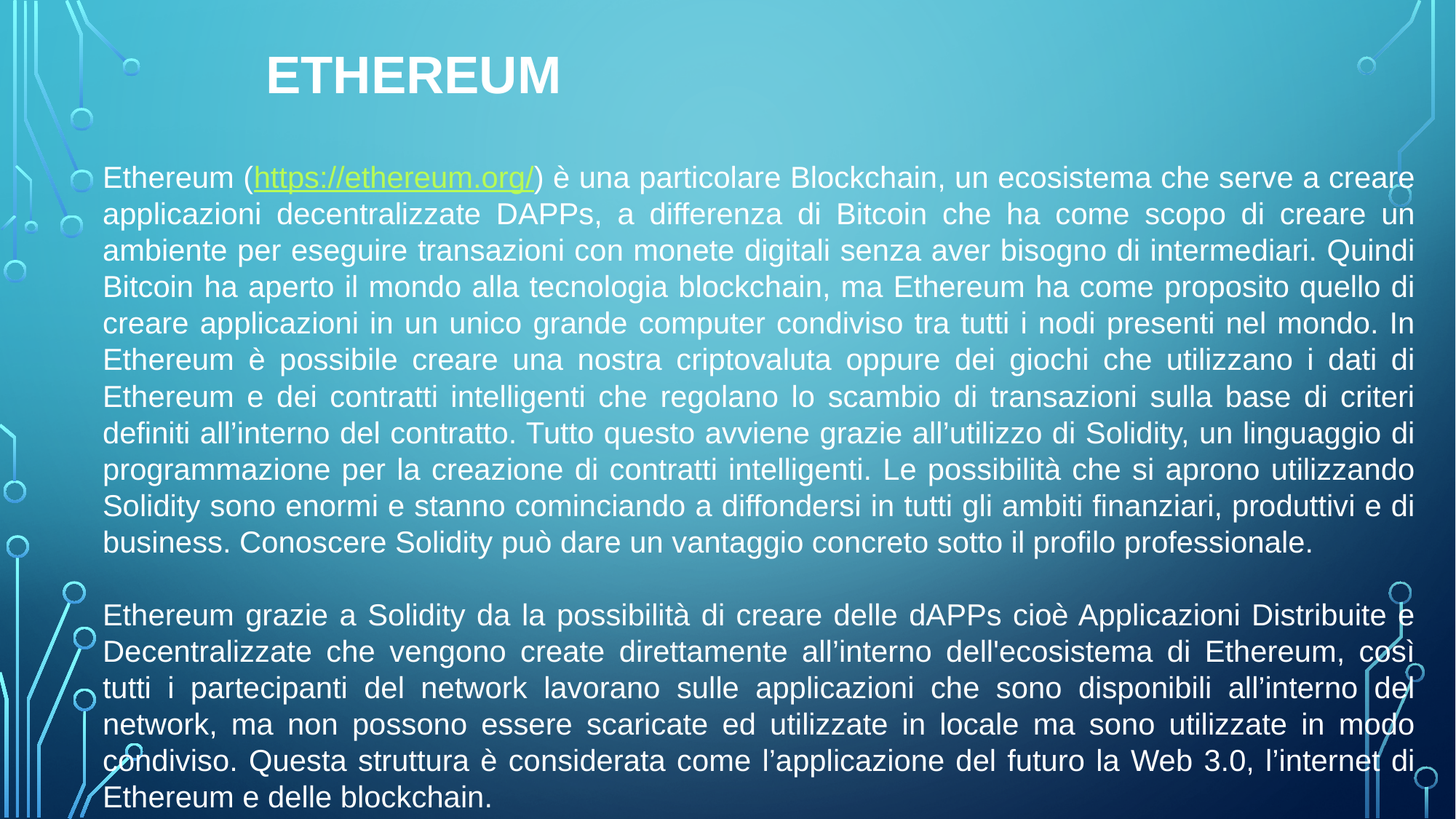

# Ethereum
Ethereum (https://ethereum.org/) è una particolare Blockchain, un ecosistema che serve a creare applicazioni decentralizzate DAPPs, a differenza di Bitcoin che ha come scopo di creare un ambiente per eseguire transazioni con monete digitali senza aver bisogno di intermediari. Quindi Bitcoin ha aperto il mondo alla tecnologia blockchain, ma Ethereum ha come proposito quello di creare applicazioni in un unico grande computer condiviso tra tutti i nodi presenti nel mondo. In Ethereum è possibile creare una nostra criptovaluta oppure dei giochi che utilizzano i dati di Ethereum e dei contratti intelligenti che regolano lo scambio di transazioni sulla base di criteri definiti all’interno del contratto. Tutto questo avviene grazie all’utilizzo di Solidity, un linguaggio di programmazione per la creazione di contratti intelligenti. Le possibilità che si aprono utilizzando Solidity sono enormi e stanno cominciando a diffondersi in tutti gli ambiti finanziari, produttivi e di business. Conoscere Solidity può dare un vantaggio concreto sotto il profilo professionale.

Ethereum grazie a Solidity da la possibilità di creare delle dAPPs cioè Applicazioni Distribuite e Decentralizzate che vengono create direttamente all’interno dell'ecosistema di Ethereum, così tutti i partecipanti del network lavorano sulle applicazioni che sono disponibili all’interno del network, ma non possono essere scaricate ed utilizzate in locale ma sono utilizzate in modo condiviso. Questa struttura è considerata come l’applicazione del futuro la Web 3.0, l’internet di Ethereum e delle blockchain.